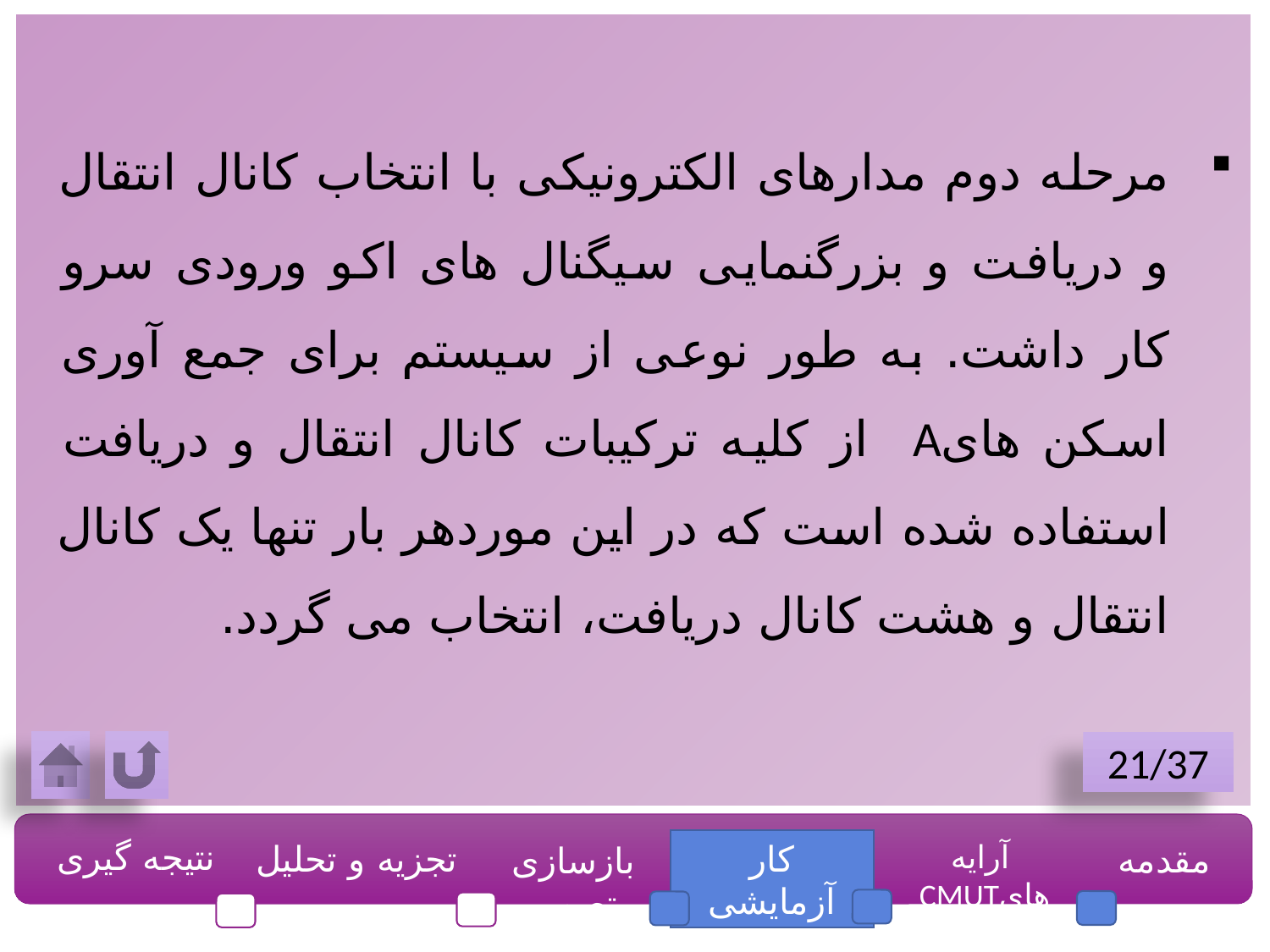

مرحله دوم مدارهای الکترونیکی با انتخاب کانال انتقال و دریافت و بزرگنمایی سیگنال های اکو ورودی سرو کار داشت. به طور نوعی از سیستم برای جمع آوری اسکن هایA  از کلیه ترکیبات کانال انتقال و دریافت استفاده شده است که در این موردهر بار تنها یک کانال انتقال و هشت کانال دریافت، انتخاب می گردد.

21/37

نتیجه گیری
تجزیه و تحلیل
کار آزمایشی
آرایه هایCMUT
مقدمه
بازسازی تصویر